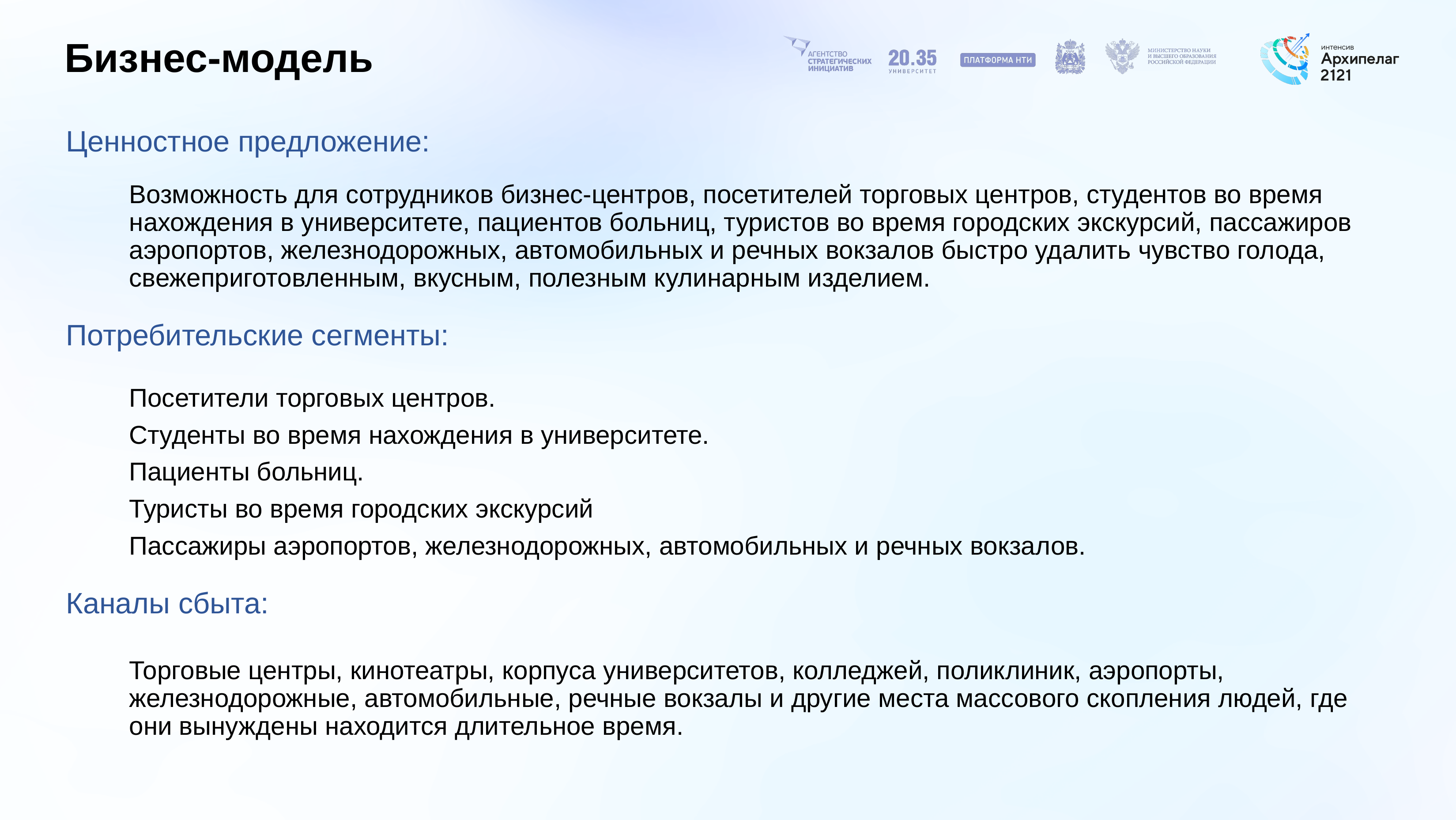

# Бизнес-модель
Ценностное предложение:

Возможность для сотрудников бизнес-центров, посетителей торговых центров, студентов во время нахождения в университете, пациентов больниц, туристов во время городских экскурсий, пассажиров аэропортов, железнодорожных, автомобильных и речных вокзалов быстро удалить чувство голода, свежеприготовленным, вкусным, полезным кулинарным изделием.
Потребительские сегменты:

Посетители торговых центров.
Студенты во время нахождения в университете.
Пациенты больниц.
Туристы во время городских экскурсий
Пассажиры аэропортов, железнодорожных, автомобильных и речных вокзалов.
Каналы сбыта:

Торговые центры, кинотеатры, корпуса университетов, колледжей, поликлиник, аэропорты, железнодорожные, автомобильные, речные вокзалы и другие места массового скопления людей, где они вынуждены находится длительное время.